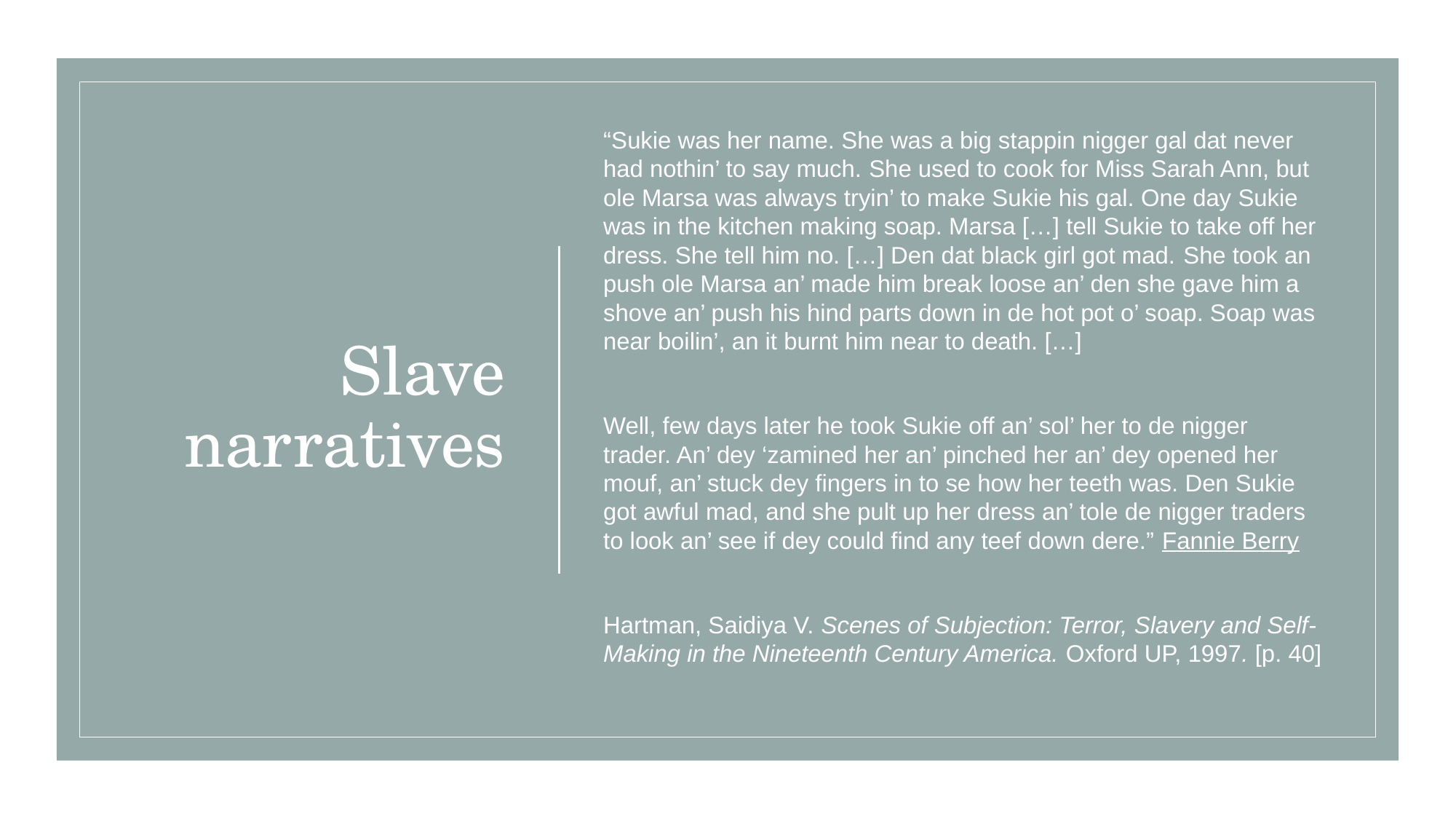

# Slave narratives
“Sukie was her name. She was a big stappin nigger gal dat never had nothin’ to say much. She used to cook for Miss Sarah Ann, but ole Marsa was always tryin’ to make Sukie his gal. One day Sukie was in the kitchen making soap. Marsa […] tell Sukie to take off her dress. She tell him no. […] Den dat black girl got mad. She took an push ole Marsa an’ made him break loose an’ den she gave him a shove an’ push his hind parts down in de hot pot o’ soap. Soap was near boilin’, an it burnt him near to death. […]

Well, few days later he took Sukie off an’ sol’ her to de nigger trader. An’ dey ‘zamined her an’ pinched her an’ dey opened her mouf, an’ stuck dey fingers in to se how her teeth was. Den Sukie got awful mad, and she pult up her dress an’ tole de nigger traders to look an’ see if dey could find any teef down dere.” Fannie Berry

Hartman, Saidiya V. Scenes of Subjection: Terror, Slavery and Self-Making in the Nineteenth Century America. Oxford UP, 1997. [p. 40]